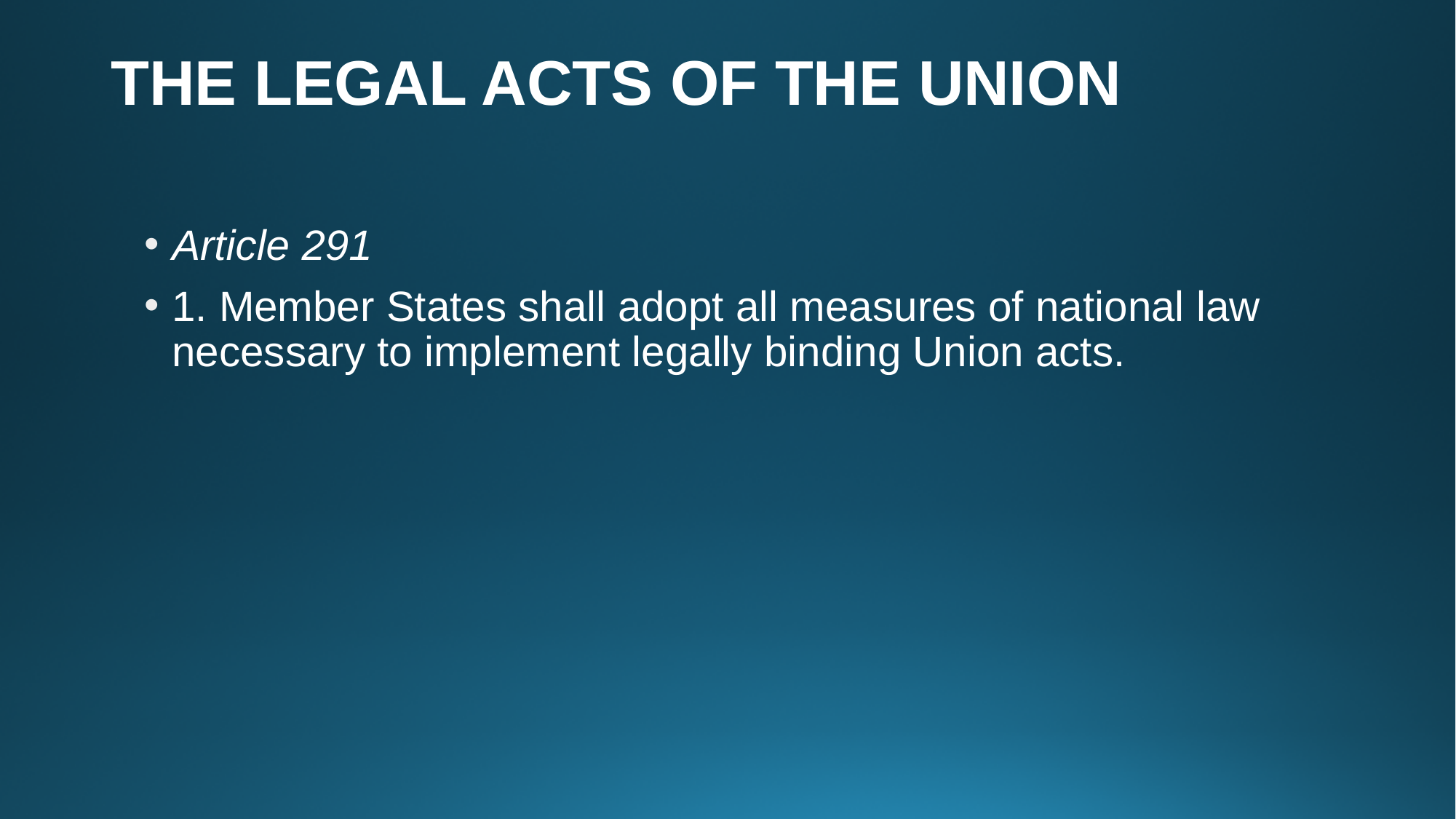

# THE LEGAL ACTS OF THE UNION
Article 291
1. Member States shall adopt all measures of national law necessary to implement legally binding Union acts.